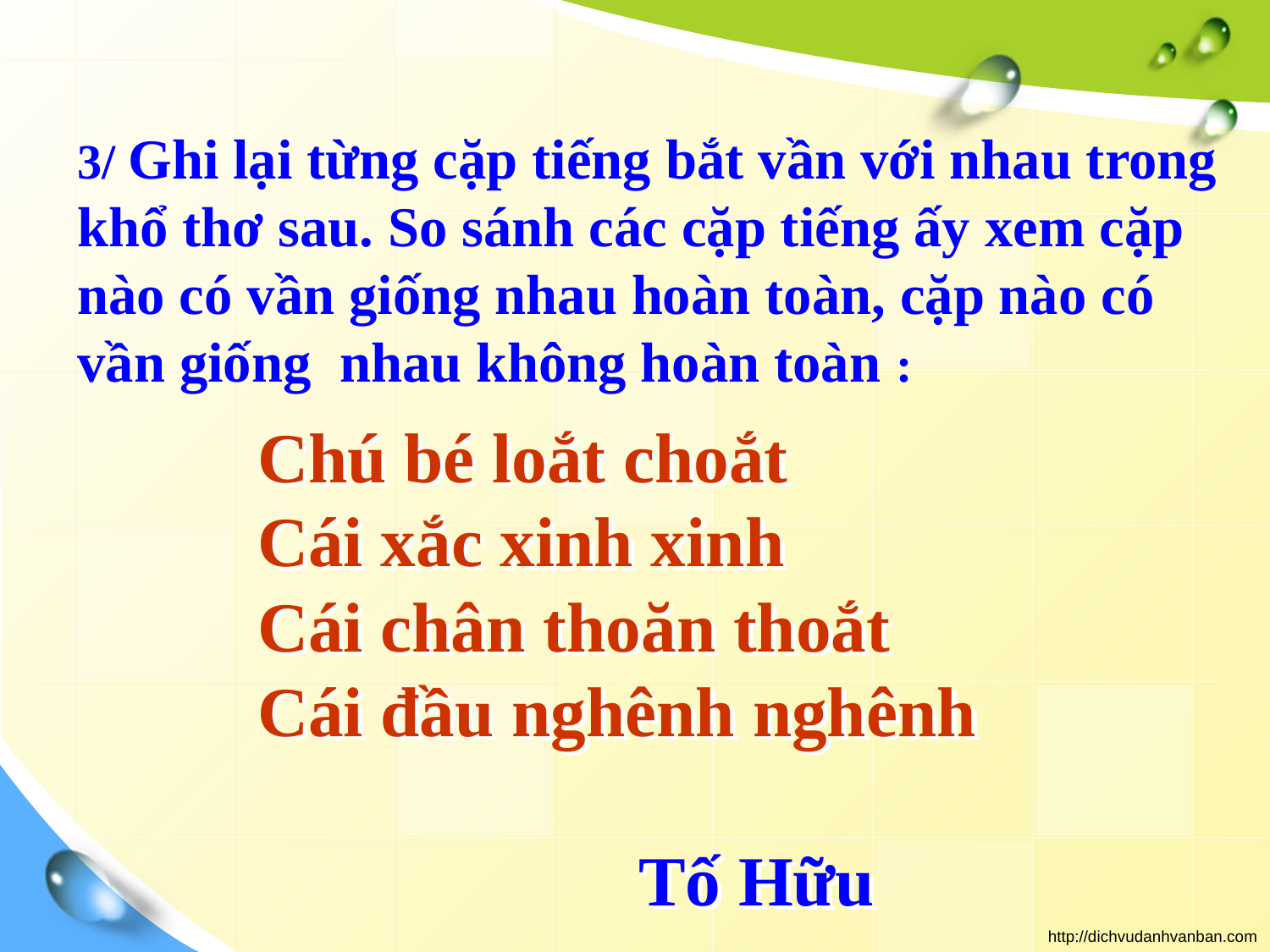

3/ Ghi lại từng cặp tiếng bắt vần với nhau trong
khổ thơ sau. So sánh các cặp tiếng ấy xem cặp nào có vần giống nhau hoàn toàn, cặp nào có vần giống  nhau không hoàn toàn :

Chú bé loắt choắt
Cái xắc xinh xinh
Cái chân thoăn thoắt
Cái đầu nghênh nghênh

			Tố Hữu